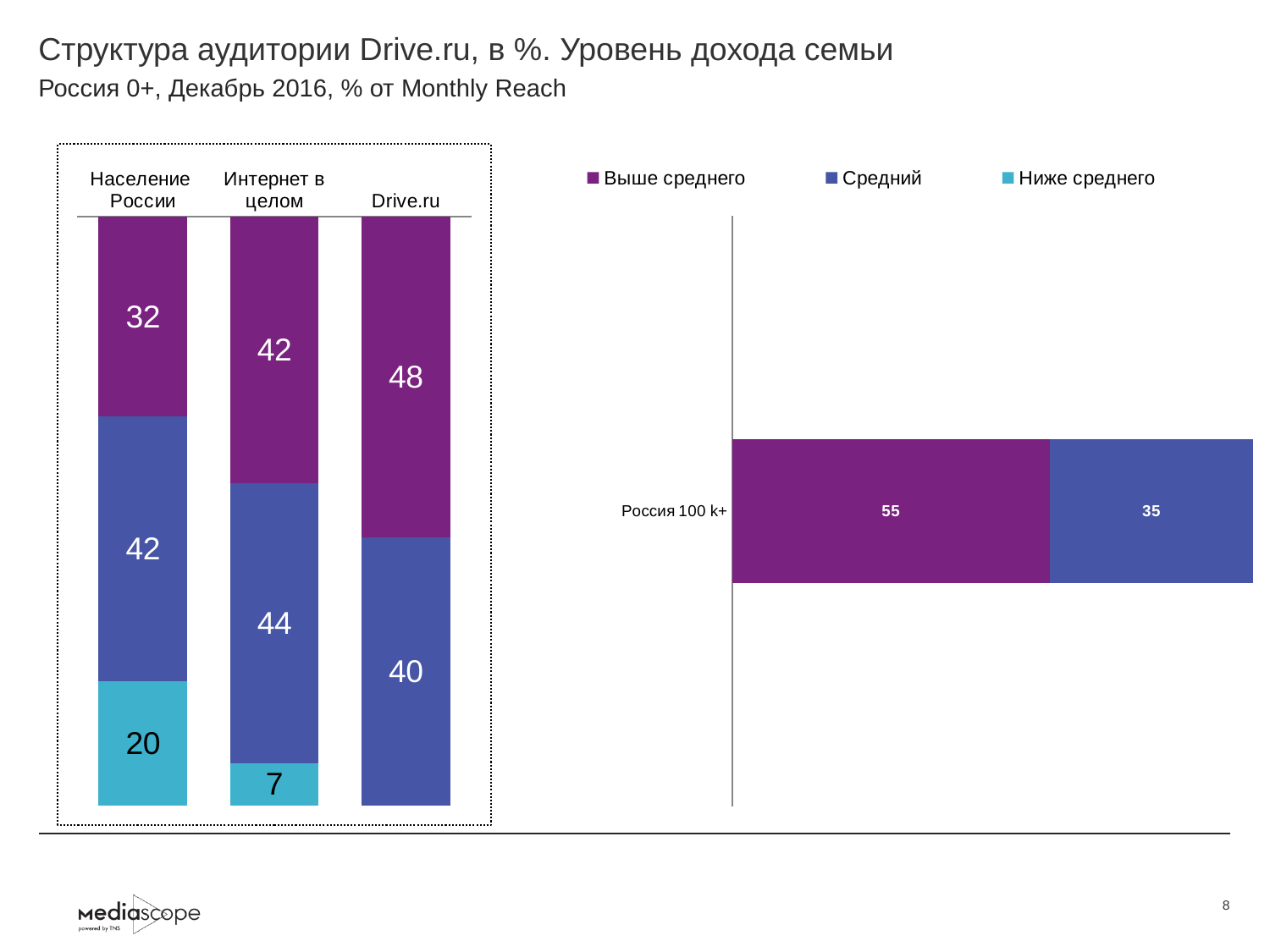

# Структура аудитории Drive.ru, в %. Уровень дохода семьи
Россия 0+, Декабрь 2016, % от Monthly Reach

### Chart

| Category | Выше среднего | Средний | Ниже среднего |
|---|---|---|---|
| Население  России | 32.0 | 42.3 | 19.9 |
| Интернет в целом | 42.1 | 44.1 | 6.7 |
| Drive.ru | 47.7 | 39.8 | None |

### Chart

| Category | Выше среднего | Средний | Ниже среднего |
|---|---|---|---|
| Россия 100 k+ | 54.6 | 35.1 | None |
8